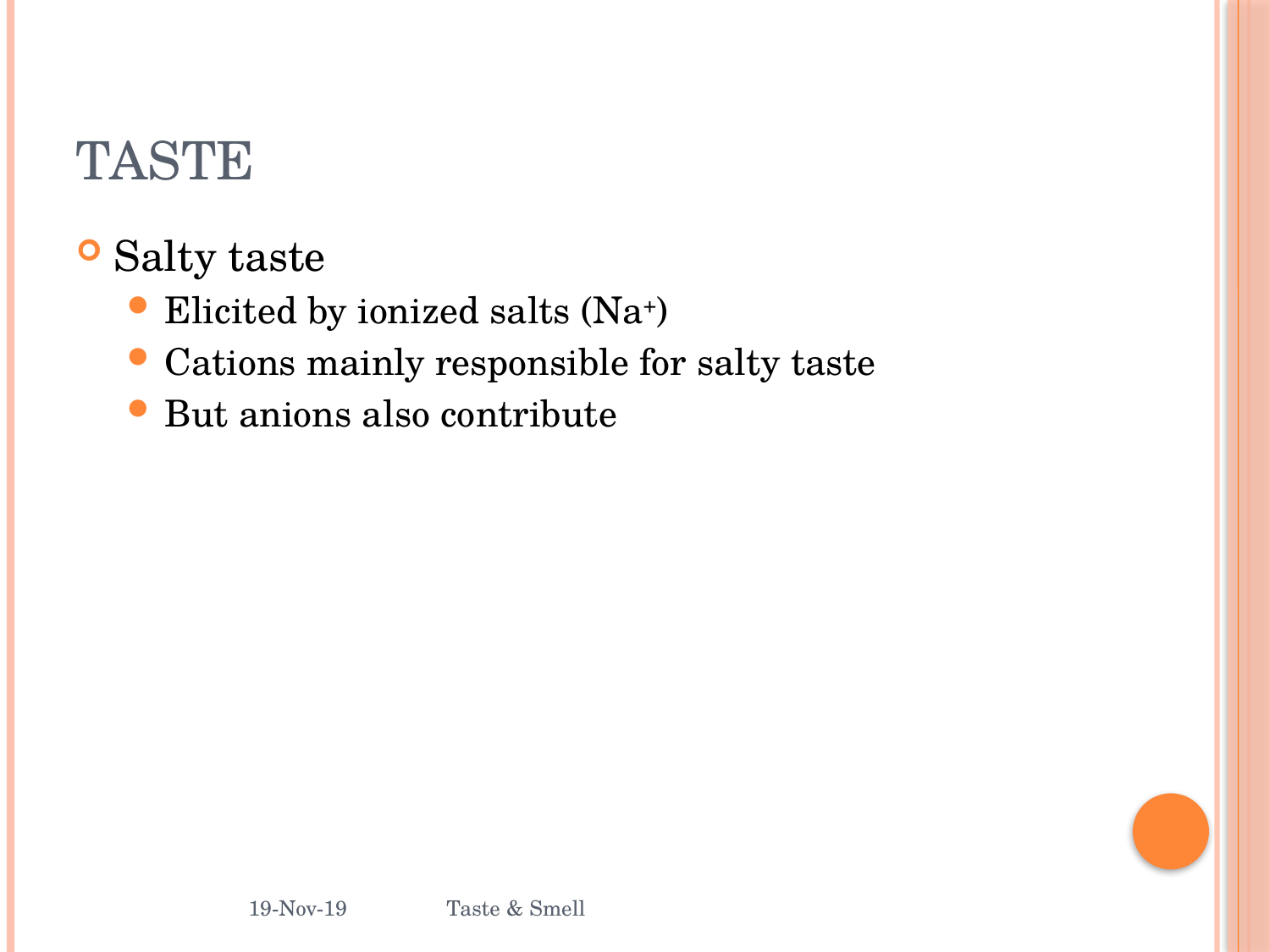

# Taste
Salty taste
Elicited by ionized salts (Na+)
Cations mainly responsible for salty taste
But anions also contribute
19-Nov-19
Taste & Smell
15